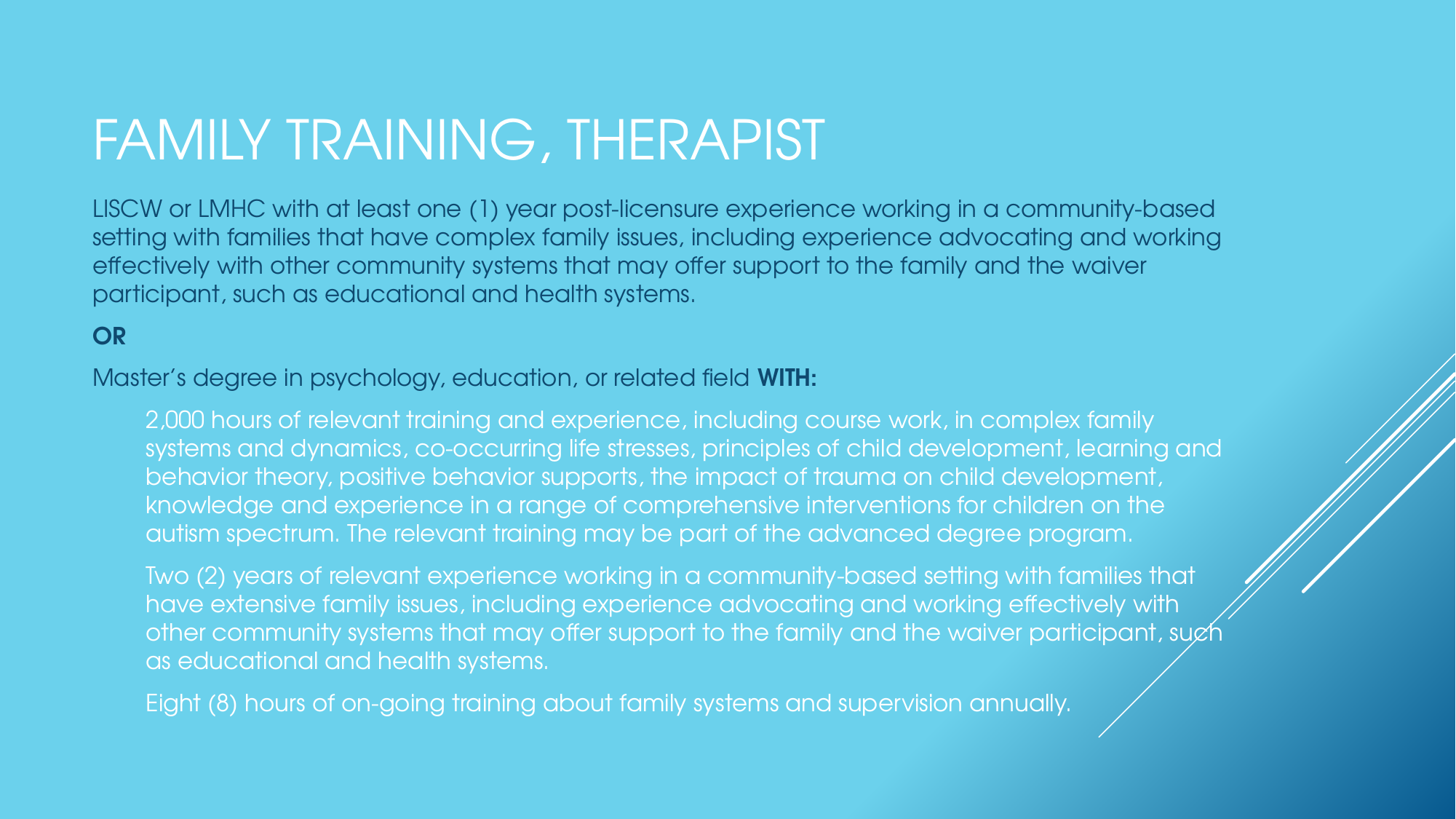

# Family Training, Therapist
LISCW or LMHC with at least one (1) year post-licensure experience working in a community-based setting with families that have complex family issues, including experience advocating and working effectively with other community systems that may offer support to the family and the waiver participant, such as educational and health systems.
OR
Master’s degree in psychology, education, or related field WITH:
2,000 hours of relevant training and experience, including course work, in complex family systems and dynamics, co-occurring life stresses, principles of child development, learning and behavior theory, positive behavior supports, the impact of trauma on child development, knowledge and experience in a range of comprehensive interventions for children on the autism spectrum. The relevant training may be part of the advanced degree program.
Two (2) years of relevant experience working in a community-based setting with families that have extensive family issues, including experience advocating and working effectively with other community systems that may offer support to the family and the waiver participant, such as educational and health systems.
Eight (8) hours of on-going training about family systems and supervision annually.